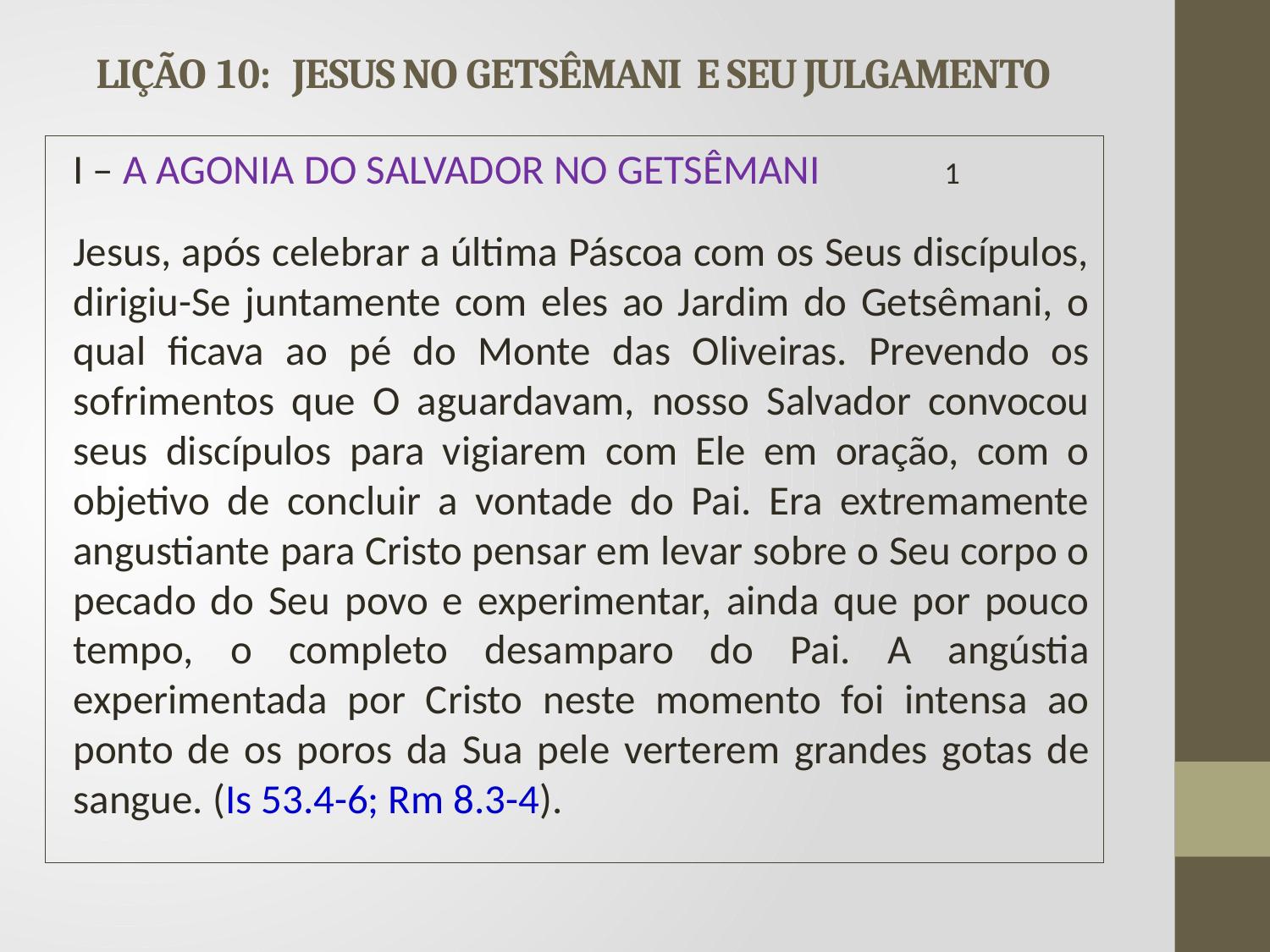

# LIÇÃO 10:   JESUS NO GETSÊMANI  E SEU JULGAMENTO
I – A AGONIA DO SALVADOR NO GETSÊMANI		1

	Jesus, após celebrar a última Páscoa com os Seus discípulos, dirigiu-Se juntamente com eles ao Jardim do Getsêmani, o qual ficava ao pé do Monte das Oliveiras. Prevendo os sofrimentos que O aguardavam, nosso Salvador convocou seus discípulos para vigiarem com Ele em oração, com o objetivo de concluir a vontade do Pai. Era extremamente angustiante para Cristo pensar em levar sobre o Seu corpo o pecado do Seu povo e experimentar, ainda que por pouco tempo, o completo desamparo do Pai. A angústia experimentada por Cristo neste momento foi intensa ao ponto de os poros da Sua pele verterem grandes gotas de sangue. (Is 53.4-6; Rm 8.3-4).